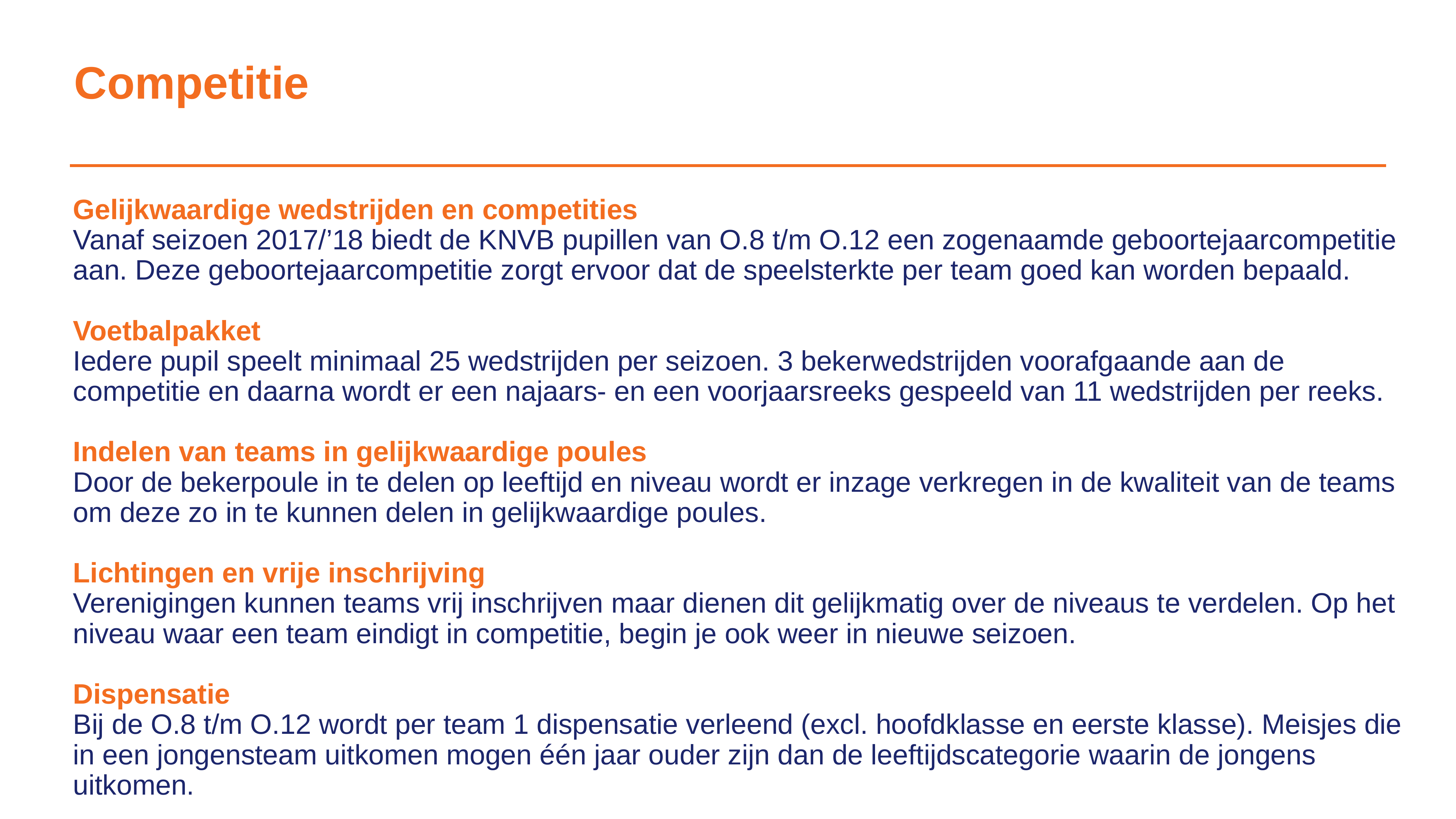

Competitie

Gelijkwaardige wedstrijden en competities
Vanaf seizoen 2017/’18 biedt de KNVB pupillen van O.8 t/m O.12 een zogenaamde geboortejaarcompetitie aan. Deze geboortejaarcompetitie zorgt ervoor dat de speelsterkte per team goed kan worden bepaald.

Voetbalpakket
Iedere pupil speelt minimaal 25 wedstrijden per seizoen. 3 bekerwedstrijden voorafgaande aan de competitie en daarna wordt er een najaars- en een voorjaarsreeks gespeeld van 11 wedstrijden per reeks.

Indelen van teams in gelijkwaardige poules
Door de bekerpoule in te delen op leeftijd en niveau wordt er inzage verkregen in de kwaliteit van de teams om deze zo in te kunnen delen in gelijkwaardige poules.

Lichtingen en vrije inschrijving
Verenigingen kunnen teams vrij inschrijven maar dienen dit gelijkmatig over de niveaus te verdelen. Op het niveau waar een team eindigt in competitie, begin je ook weer in nieuwe seizoen.

Dispensatie
Bij de O.8 t/m O.12 wordt per team 1 dispensatie verleend (excl. hoofdklasse en eerste klasse). Meisjes die in een jongensteam uitkomen mogen één jaar ouder zijn dan de leeftijdscategorie waarin de jongens uitkomen.